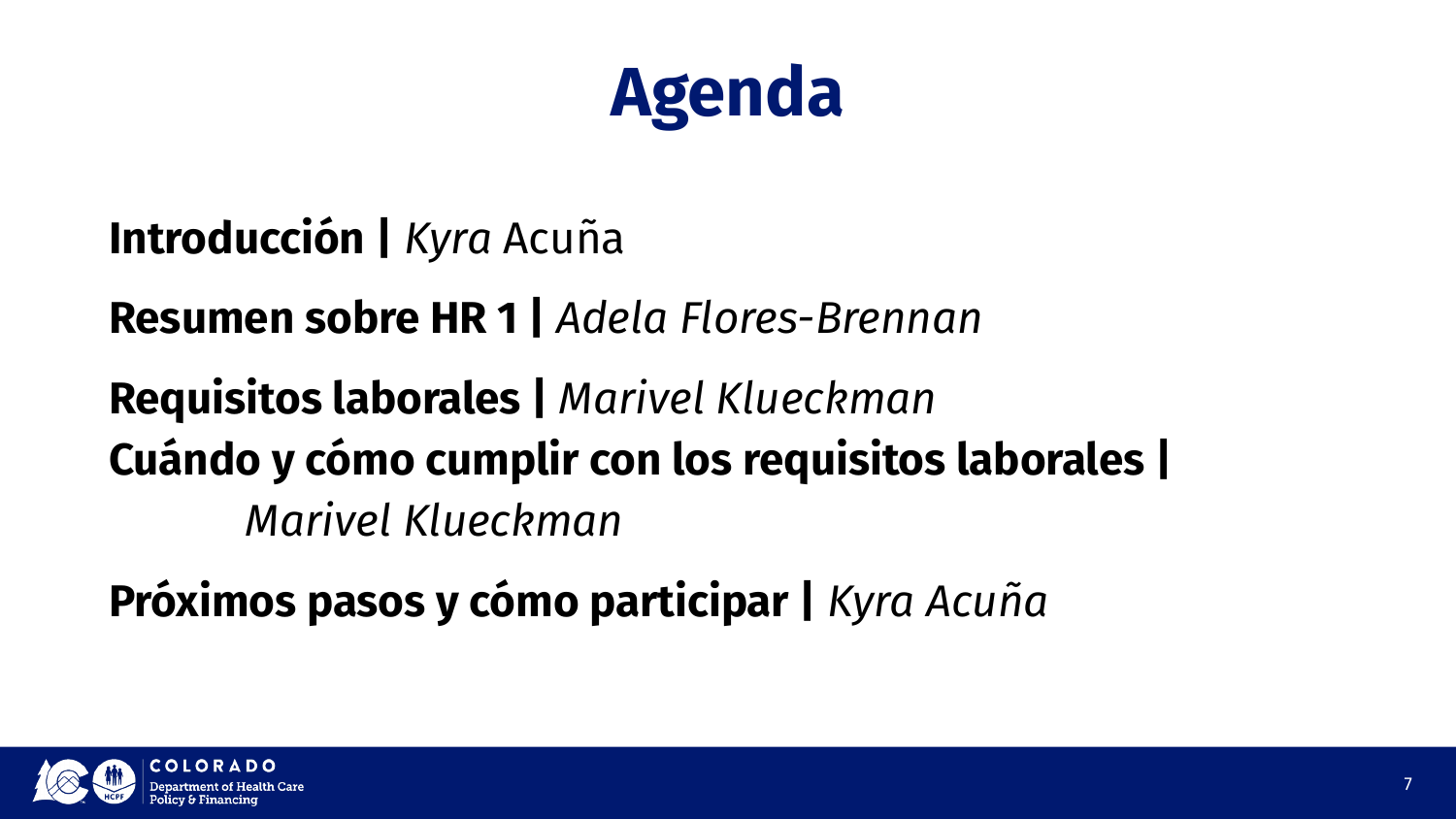

# Agenda
Introducción | Kyra Acuña
Resumen sobre HR 1 | Adela Flores-Brennan
Requisitos laborales | Marivel Klueckman
Cuándo y cómo cumplir con los requisitos laborales |
Marivel Klueckman
Próximos pasos y cómo participar | Kyra Acuña

7